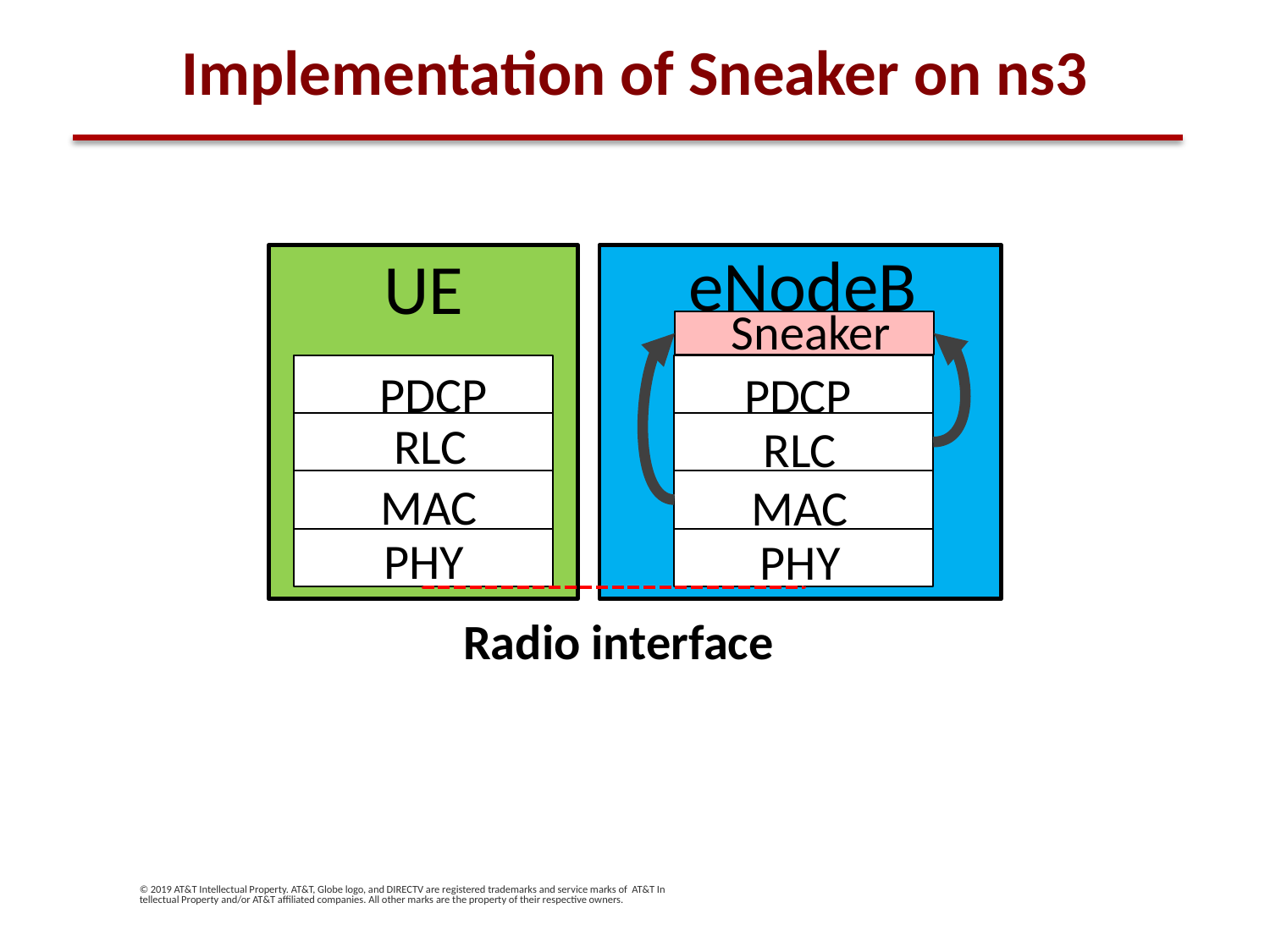

Implementation of Sneaker on ns3
eNodeB
UE

PDCP
PDCP
RLC
RLC

MAC
MAC

PHY
PHY

Radio interface
Sneaker

© 2019 AT&T Intellectual Property. AT&T, Globe logo, and DIRECTV are registered trademarks and service marks of  AT&T Intellectual Property and/or AT&T affiliated companies. All other marks are the property of their respective owners.